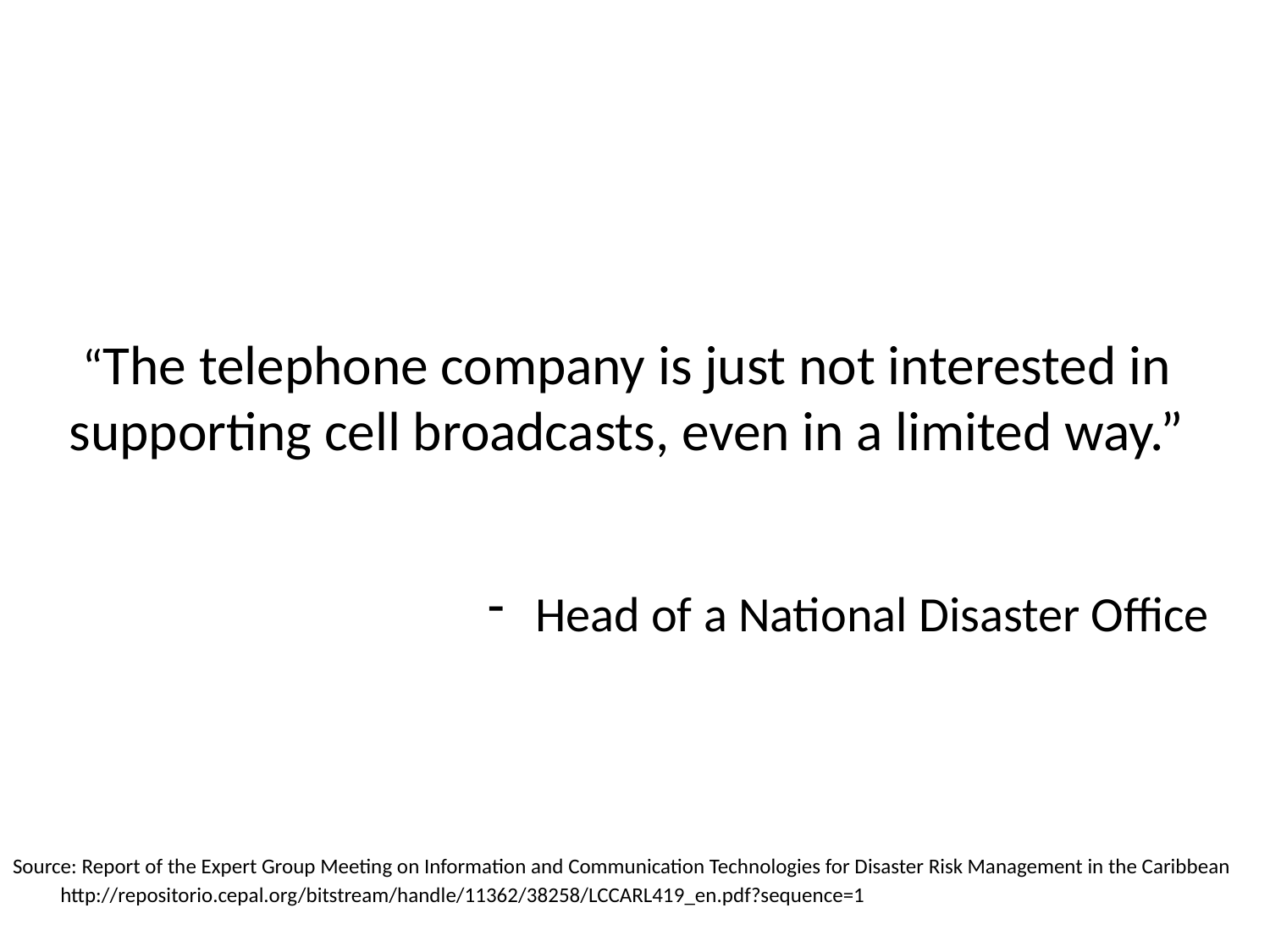

# “The telephone company is just not interested in supporting cell broadcasts, even in a limited way.”
Head of a National Disaster Office

Source: Report of the Expert Group Meeting on Information and Communication Technologies for Disaster Risk Management in the Caribbean
	http://repositorio.cepal.org/bitstream/handle/11362/38258/LCCARL419_en.pdf?sequence=1